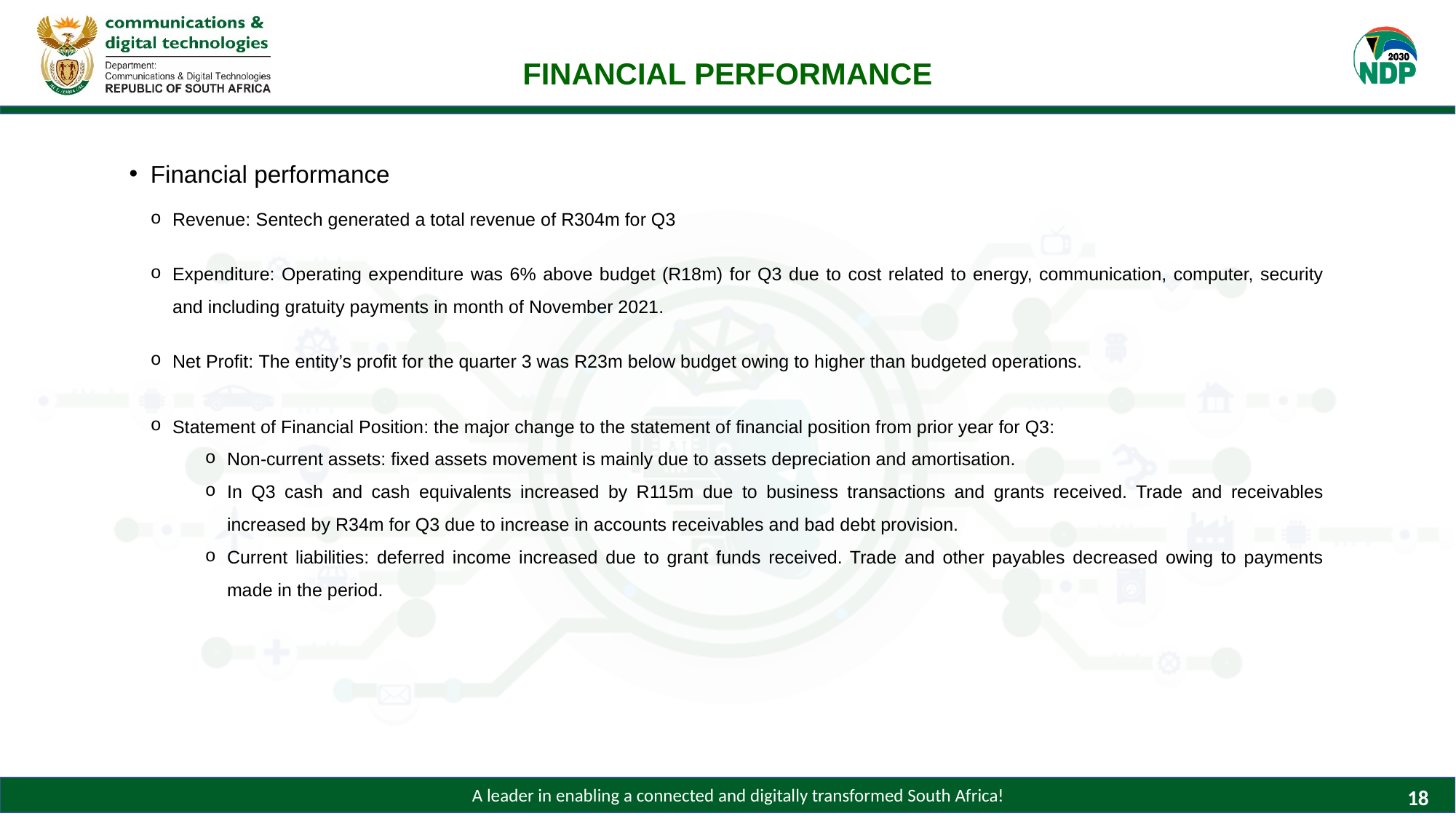

# FINANCIAL PERFORMANCE
Financial performance
Revenue: Sentech generated a total revenue of R304m for Q3

Expenditure: Operating expenditure was 6% above budget (R18m) for Q3 due to cost related to energy, communication, computer, security and including gratuity payments in month of November 2021.

Net Profit: The entity’s profit for the quarter 3 was R23m below budget owing to higher than budgeted operations.

Statement of Financial Position: the major change to the statement of financial position from prior year for Q3:
Non-current assets: fixed assets movement is mainly due to assets depreciation and amortisation.
In Q3 cash and cash equivalents increased by R115m due to business transactions and grants received. Trade and receivables increased by R34m for Q3 due to increase in accounts receivables and bad debt provision.
Current liabilities: deferred income increased due to grant funds received. Trade and other payables decreased owing to payments made in the period.